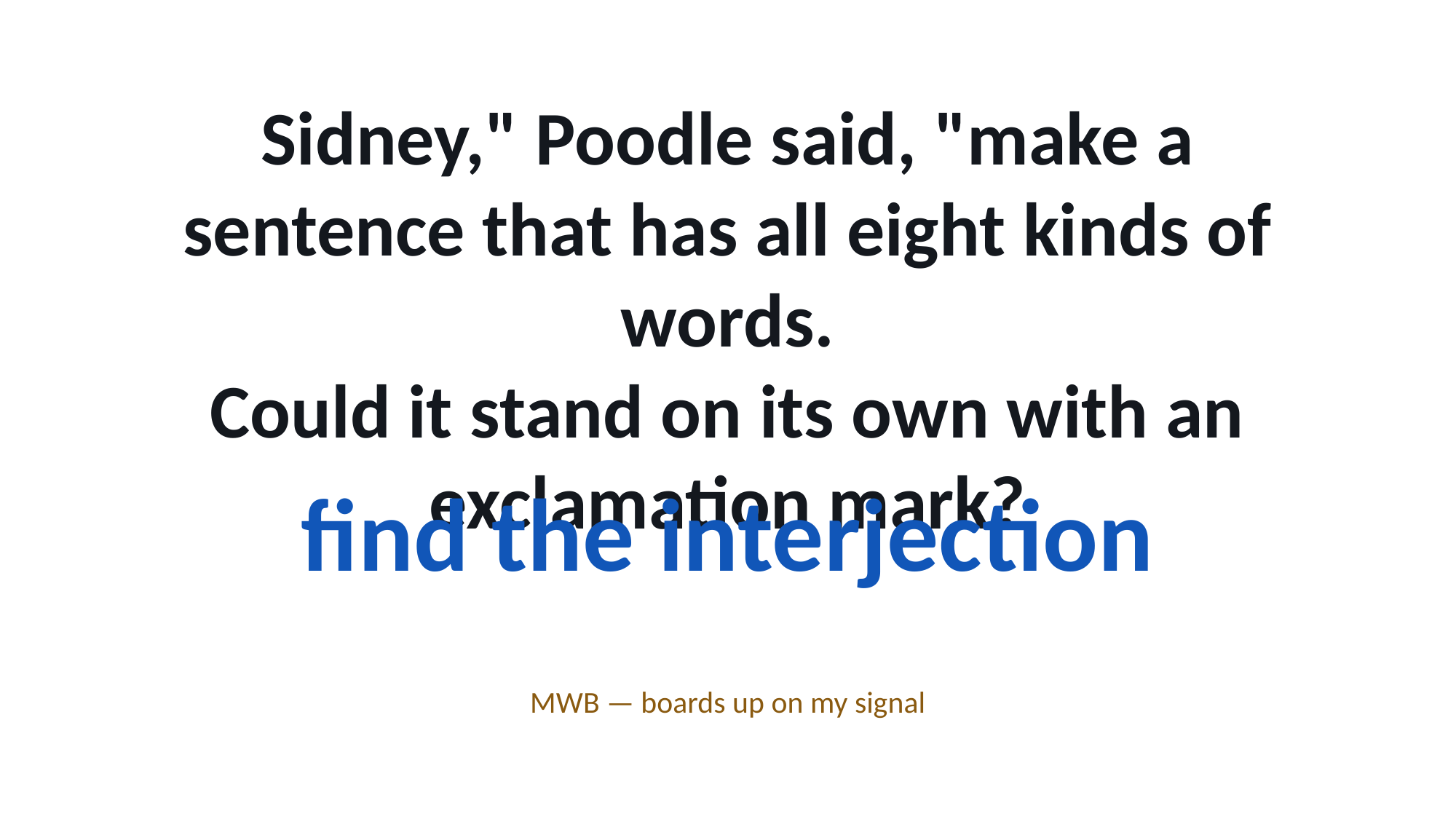

Sidney," Poodle said, "make a sentence that has all eight kinds of words.
Could it stand on its own with an exclamation mark?
find the interjection
MWB — boards up on my signal